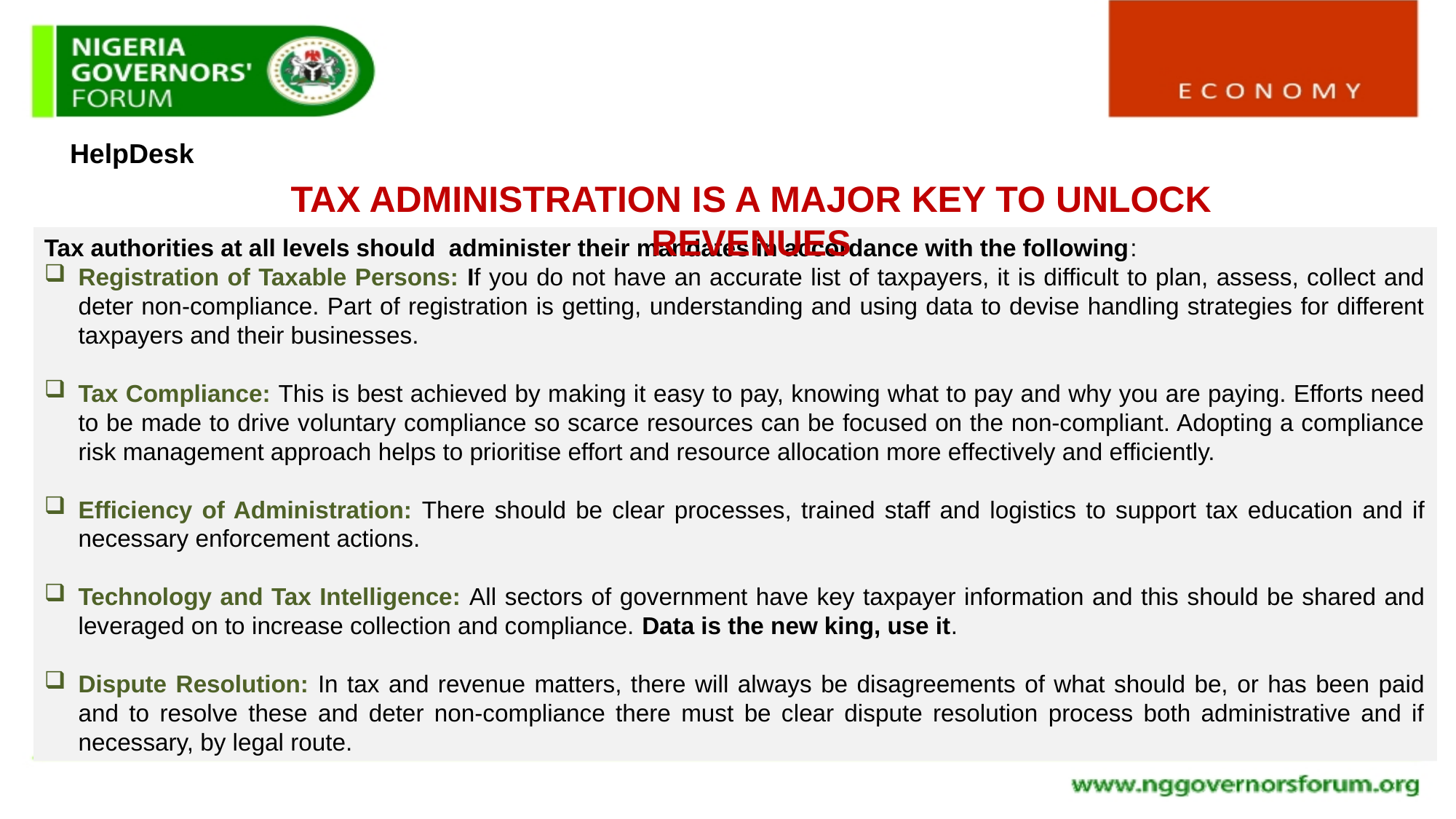

HelpDesk
TAX ADMINISTRATION IS A MAJOR KEY TO UNLOCK REVENUES
Tax authorities at all levels should  administer their mandates in accordance with the following:
Registration of Taxable Persons: If you do not have an accurate list of taxpayers, it is difficult to plan, assess, collect and deter non-compliance. Part of registration is getting, understanding and using data to devise handling strategies for different taxpayers and their businesses.

Tax Compliance: This is best achieved by making it easy to pay, knowing what to pay and why you are paying. Efforts need to be made to drive voluntary compliance so scarce resources can be focused on the non-compliant. Adopting a compliance risk management approach helps to prioritise effort and resource allocation more effectively and efficiently.

Efficiency of Administration: There should be clear processes, trained staff and logistics to support tax education and if necessary enforcement actions.

Technology and Tax Intelligence: All sectors of government have key taxpayer information and this should be shared and leveraged on to increase collection and compliance. Data is the new king, use it.

Dispute Resolution: In tax and revenue matters, there will always be disagreements of what should be, or has been paid and to resolve these and deter non-compliance there must be clear dispute resolution process both administrative and if necessary, by legal route.